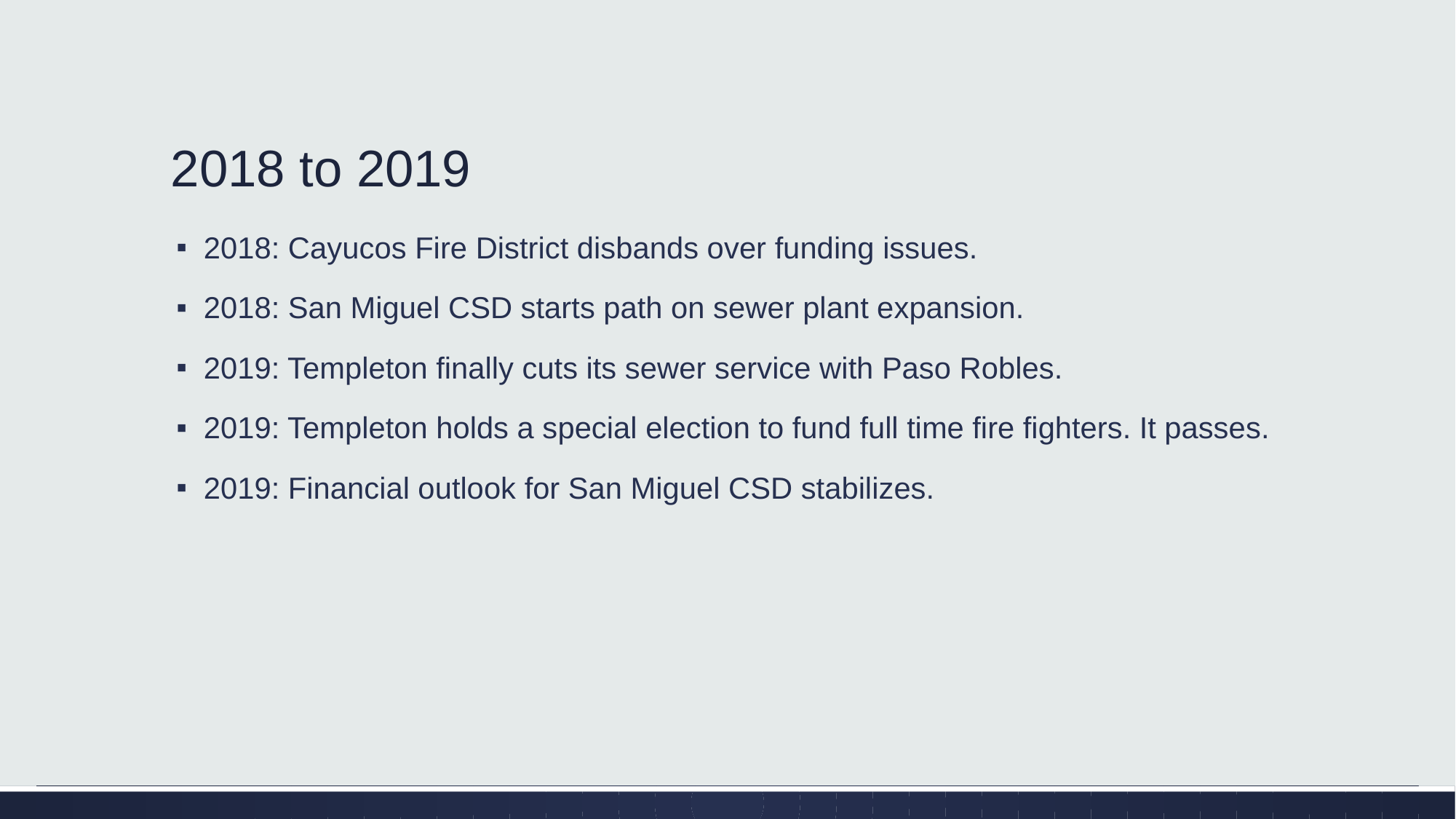

# 2018 to 2019
2018: Cayucos Fire District disbands over funding issues.
2018: San Miguel CSD starts path on sewer plant expansion.
2019: Templeton finally cuts its sewer service with Paso Robles.
2019: Templeton holds a special election to fund full time fire fighters. It passes.
2019: Financial outlook for San Miguel CSD stabilizes.